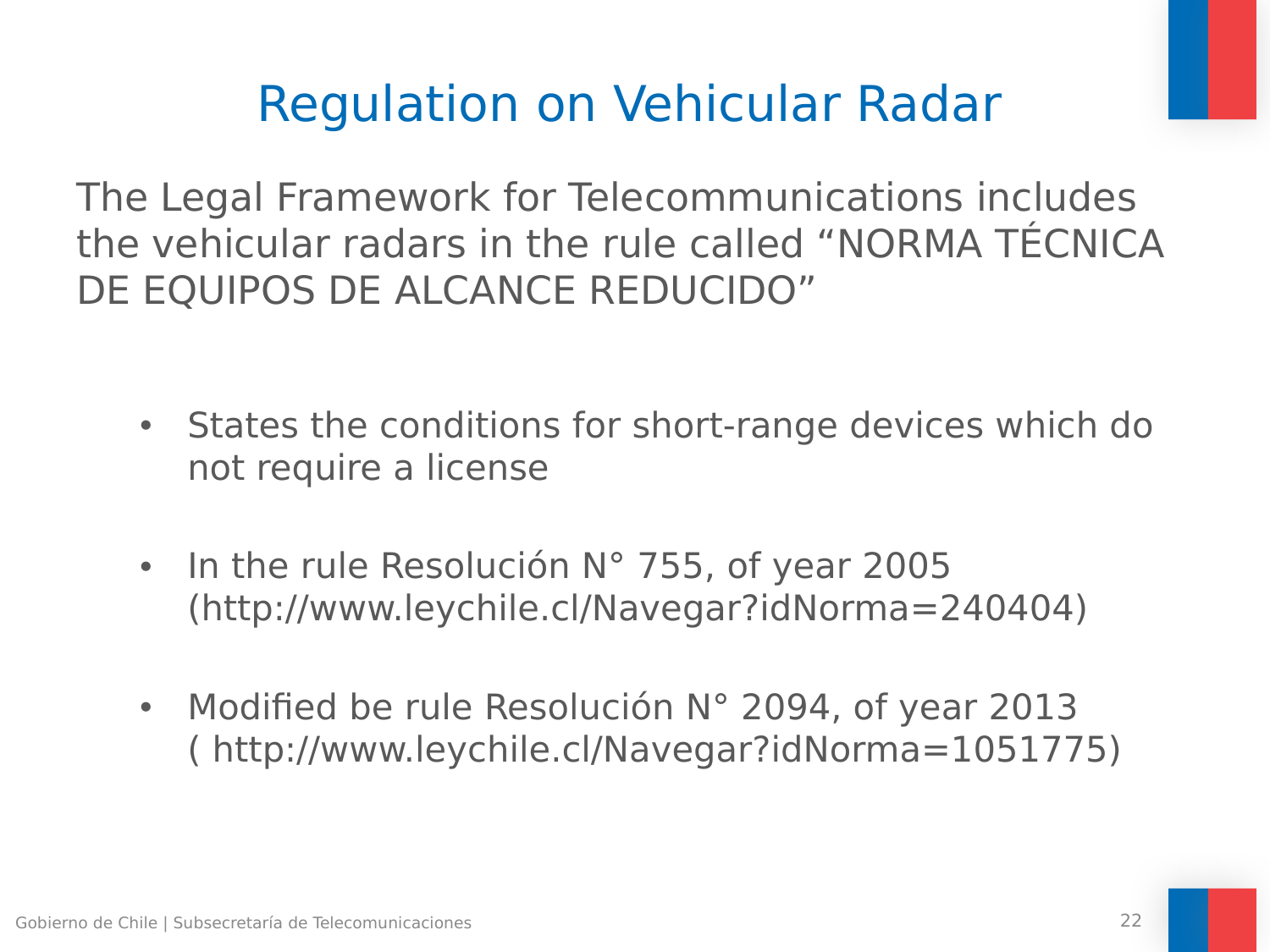

Regulation on Vehicular Radar
The Legal Framework for Telecommunications includes the vehicular radars in the rule called “NORMA TÉCNICA DE EQUIPOS DE ALCANCE REDUCIDO”
States the conditions for short-range devices which do not require a license

In the rule Resolución N° 755, of year 2005 (http://www.leychile.cl/Navegar?idNorma=240404)

Modified be rule Resolución N° 2094, of year 2013 ( http://www.leychile.cl/Navegar?idNorma=1051775)

Gobierno de Chile | Subsecretaría de Telecomunicaciones
22